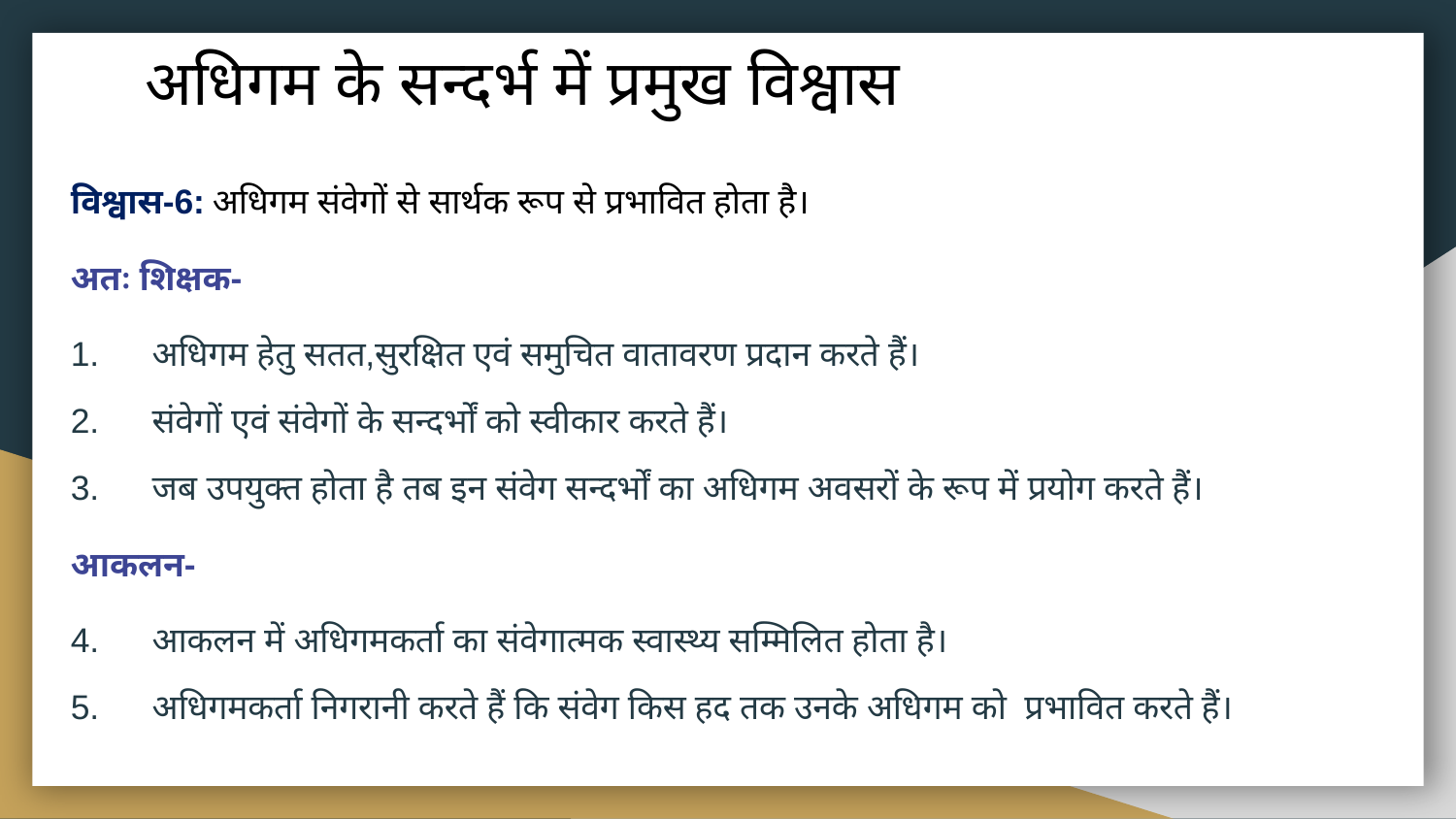

# अधिगम के सन्दर्भ में प्रमुख विश्वास
विश्वास-6: अधिगम संवेगों से सार्थक रूप से प्रभावित होता है।
अतः शिक्षक-
अधिगम हेतु सतत,सुरक्षित एवं समुचित वातावरण प्रदान करते हैं।
संवेगों एवं संवेगों के सन्दर्भों को स्वीकार करते हैं।
जब उपयुक्त होता है तब इन संवेग सन्दर्भों का अधिगम अवसरों के रूप में प्रयोग करते हैं।
आकलन-
आकलन में अधिगमकर्ता का संवेगात्मक स्वास्थ्य सम्मिलित होता है।
अधिगमकर्ता निगरानी करते हैं कि संवेग किस हद तक उनके अधिगम को  प्रभावित करते हैं।